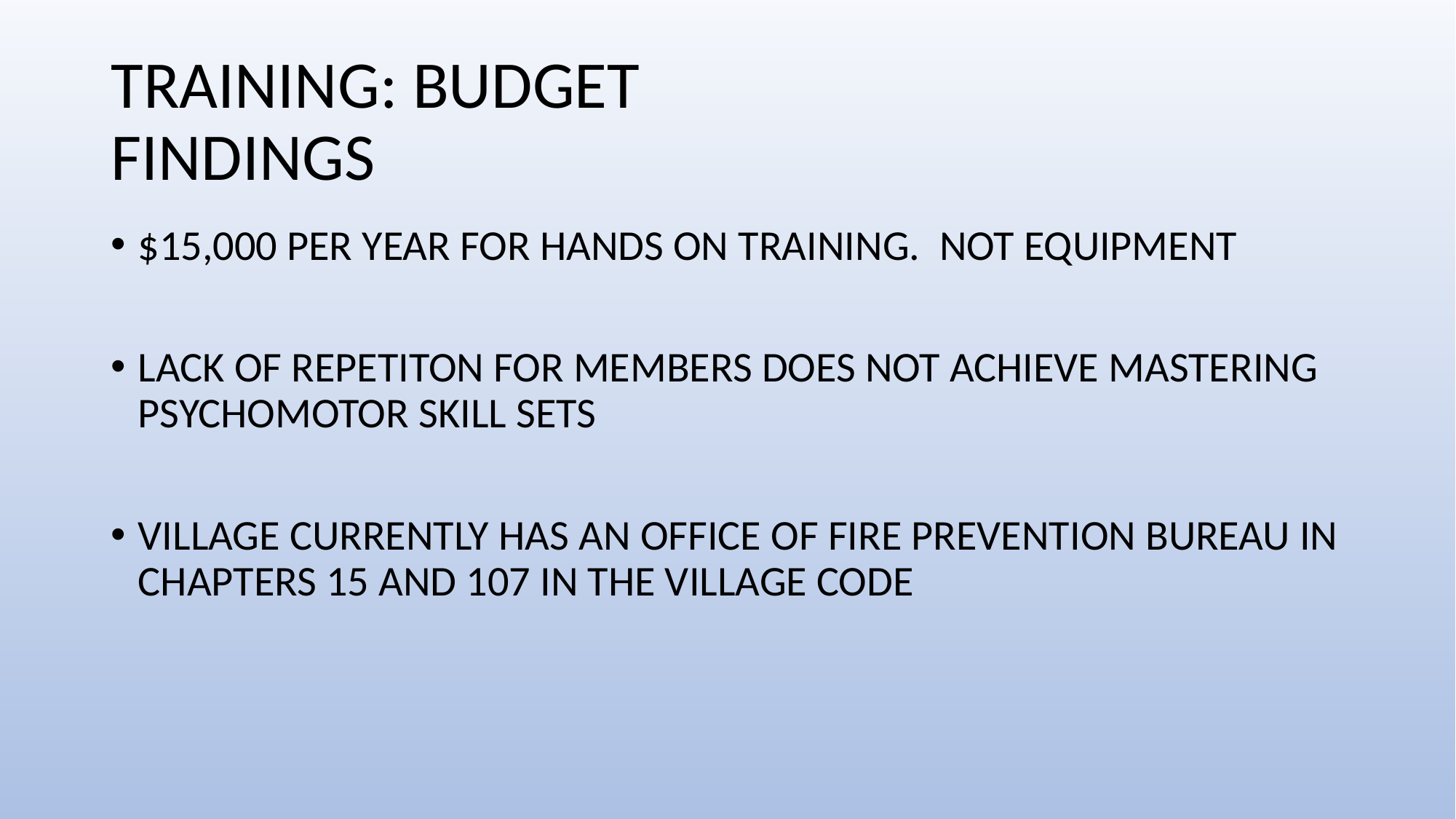

# TRAINING: BUDGET FINDINGS
$15,000 PER YEAR FOR HANDS ON TRAINING.  NOT EQUIPMENT

LACK OF REPETITON FOR MEMBERS DOES NOT ACHIEVE MASTERING PSYCHOMOTOR SKILL SETS

VILLAGE CURRENTLY HAS AN OFFICE OF FIRE PREVENTION BUREAU IN CHAPTERS 15 AND 107 IN THE VILLAGE CODE